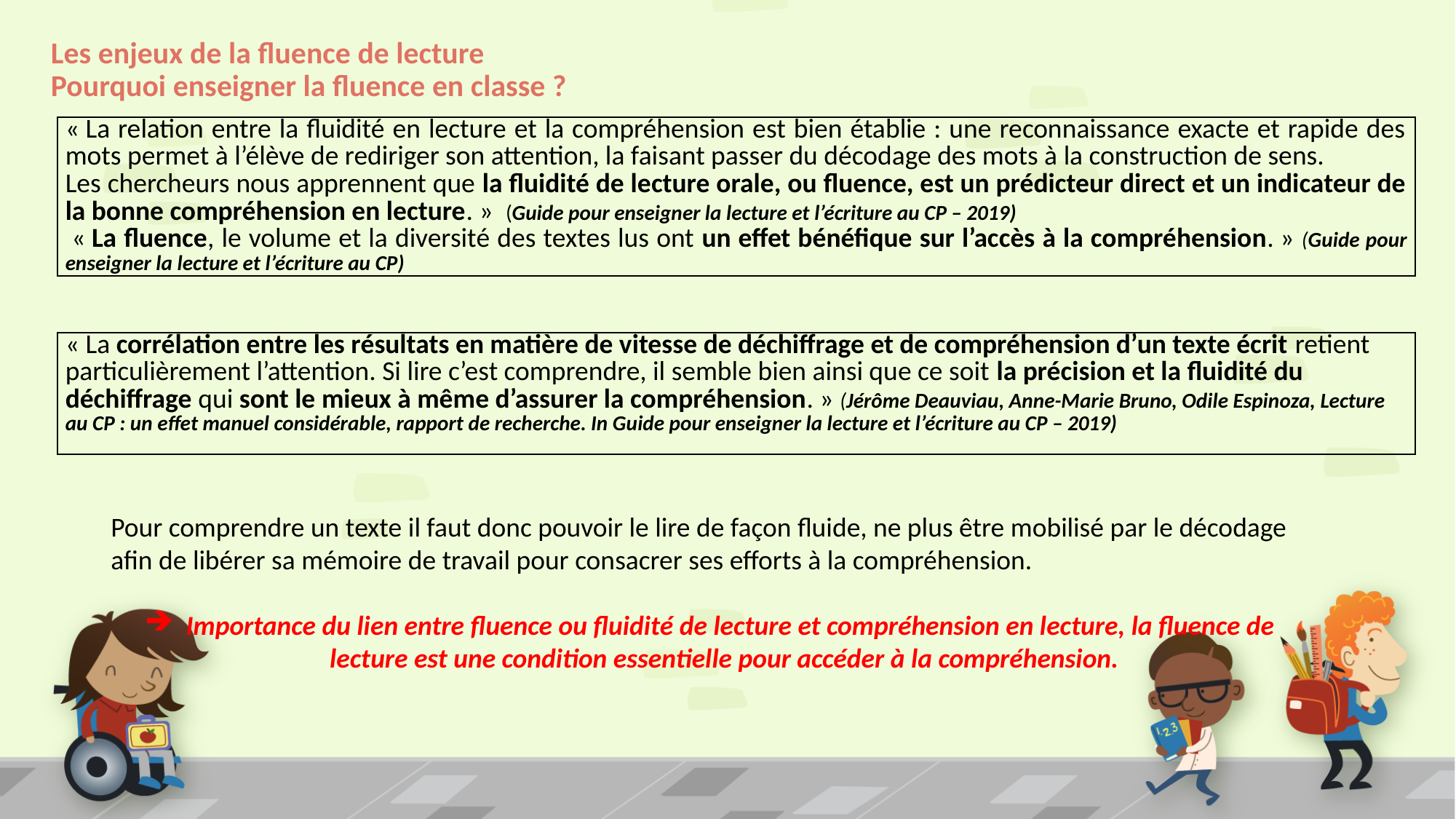

# Les enjeux de la fluence de lecture Pourquoi enseigner la fluence en classe ?
| « La relation entre la fluidité en lecture et la compréhension est bien établie : une reconnaissance exacte et rapide des mots permet à l’élève de rediriger son attention, la faisant passer du décodage des mots à la construction de sens. Les chercheurs nous apprennent que la fluidité de lecture orale, ou fluence, est un prédicteur direct et un indicateur de la bonne compréhension en lecture. » (Guide pour enseigner la lecture et l’écriture au CP – 2019)  « La fluence, le volume et la diversité des textes lus ont un effet bénéfique sur l’accès à la compréhension. » (Guide pour enseigner la lecture et l’écriture au CP) |
| --- |
| « La corrélation entre les résultats en matière de vitesse de déchiffrage et de compréhension d’un texte écrit retient particulièrement l’attention. Si lire c’est comprendre, il semble bien ainsi que ce soit la précision et la fluidité du déchiffrage qui sont le mieux à même d’assurer la compréhension. » (Jérôme Deauviau, Anne-Marie Bruno, Odile Espinoza, Lecture au CP : un effet manuel considérable, rapport de recherche. In Guide pour enseigner la lecture et l’écriture au CP – 2019) |
| --- |
Pour comprendre un texte il faut donc pouvoir le lire de façon fluide, ne plus être mobilisé par le décodage afin de libérer sa mémoire de travail pour consacrer ses efforts à la compréhension.

Importance du lien entre fluence ou fluidité de lecture et compréhension en lecture, la fluence de lecture est une condition essentielle pour accéder à la compréhension.